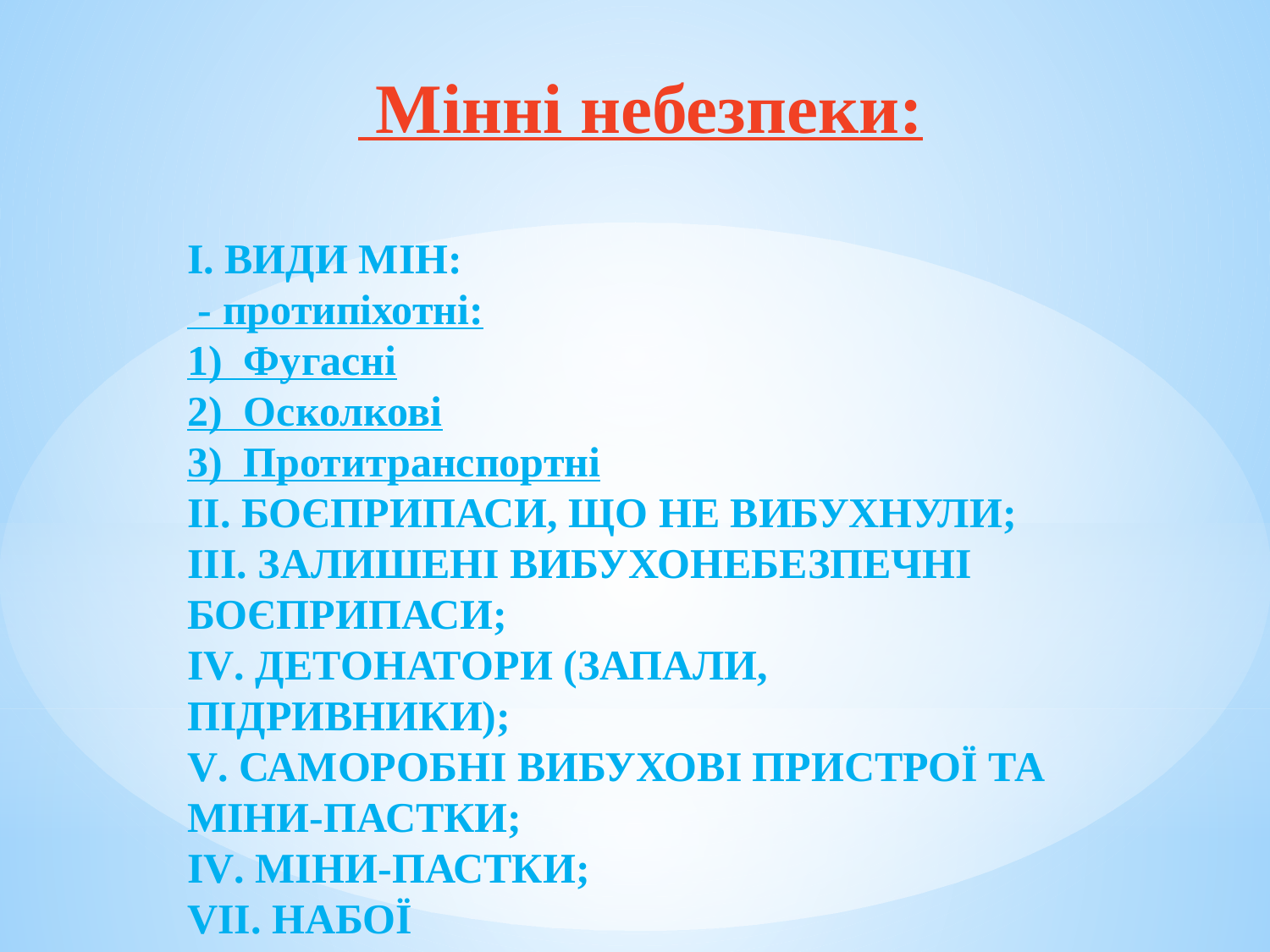

Мінні небезпеки:

І. ВИДИ МІН:
 - протипіхотні:
1)  Фугасні
2)  Осколкові
3)  Протитранспортні
ІІ. БОЄПРИПАСИ, ЩО НЕ ВИБУХНУЛИ;
ІІІ. ЗАЛИШЕНІ ВИБУХОНЕБЕЗПЕЧНІ БОЄПРИПАСИ;
ІV. ДЕТОНАТОРИ (ЗАПАЛИ, ПІДРИВНИКИ);
V. САМОРОБНІ ВИБУХОВІ ПРИСТРОЇ ТА МІНИ-ПАСТКИ;
ІV. МІНИ-ПАСТКИ;
VІІ. НАБОЇ